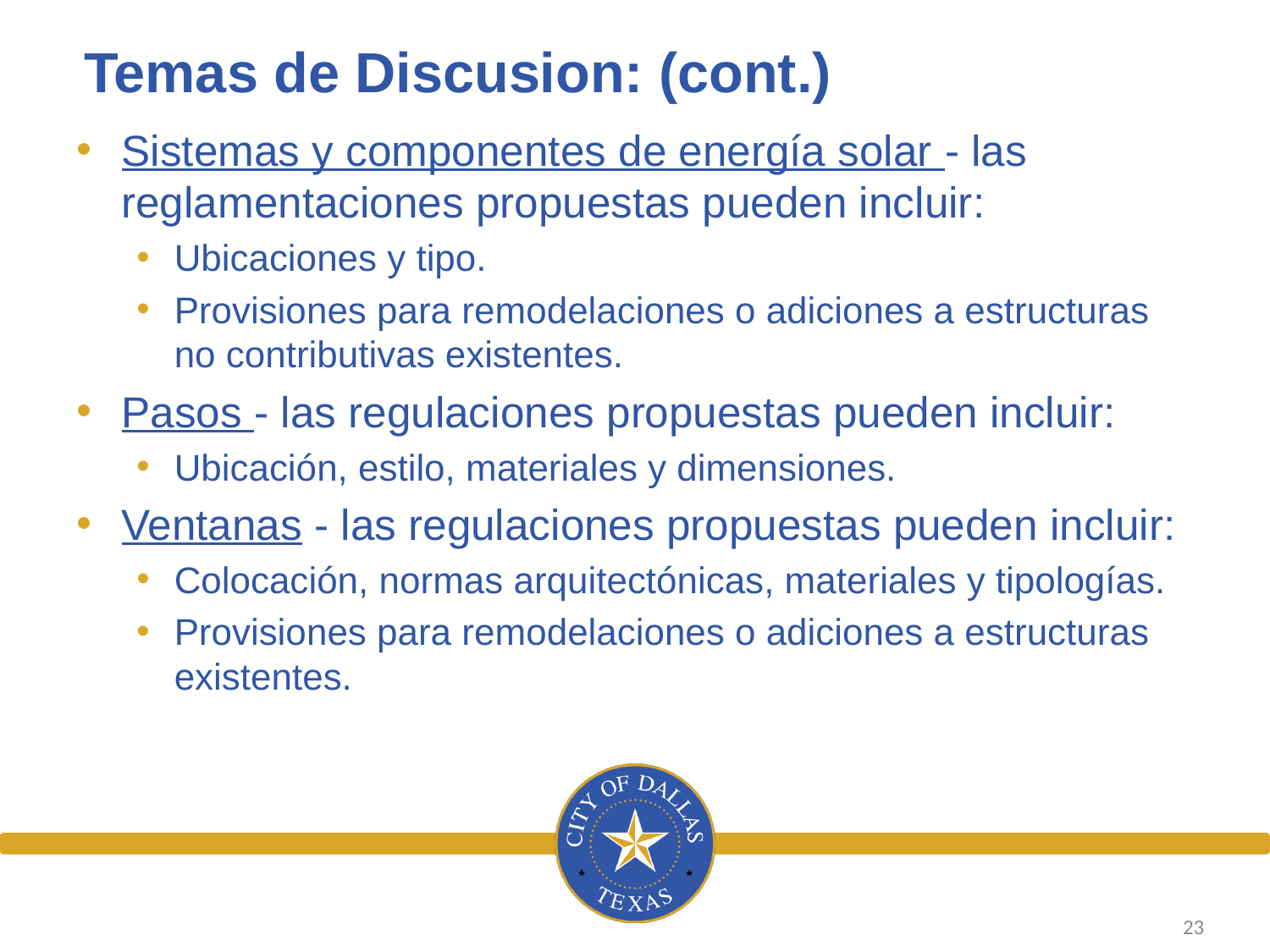

# Temas de Discusion: (cont.)
Sistemas y componentes de energía solar - las reglamentaciones propuestas pueden incluir:
Ubicaciones y tipo.
Provisiones para remodelaciones o adiciones a estructuras no contributivas existentes.
Pasos - las regulaciones propuestas pueden incluir:
Ubicación, estilo, materiales y dimensiones.
Ventanas - las regulaciones propuestas pueden incluir:
Colocación, normas arquitectónicas, materiales y tipologías.
Provisiones para remodelaciones o adiciones a estructuras existentes.
23